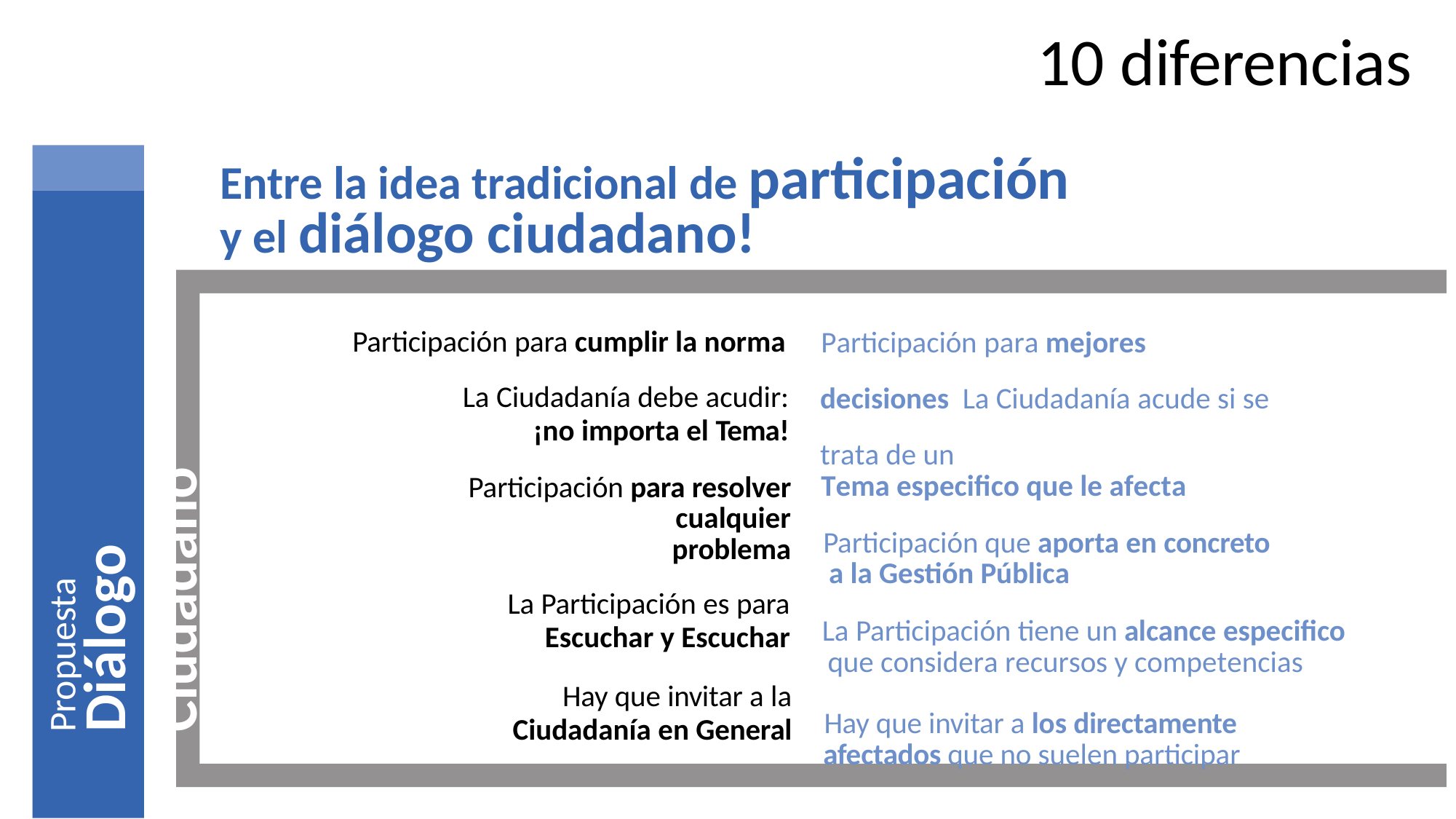

# 10 diferencias
Entre la idea tradicional de participación

y el diálogo ciudadano!
Diálogo Ciudadano
Participación para mejores decisiones  La Ciudadanía acude si se trata de un
Tema especiﬁco que le afecta
Participación que aporta en concreto  a la Gestión Pública
La Participación tiene un alcance especiﬁco  que considera recursos y competencias
Hay que invitar a los directamente  afectados que no suelen participar
Participación para cumplir la norma
La Ciudadanía debe acudir:
¡no importa el Tema!
Participación para resolver  cualquier problema
La Participación es para
Escuchar y Escuchar
Hay que invitar a la
Ciudadanía en General
Propuesta